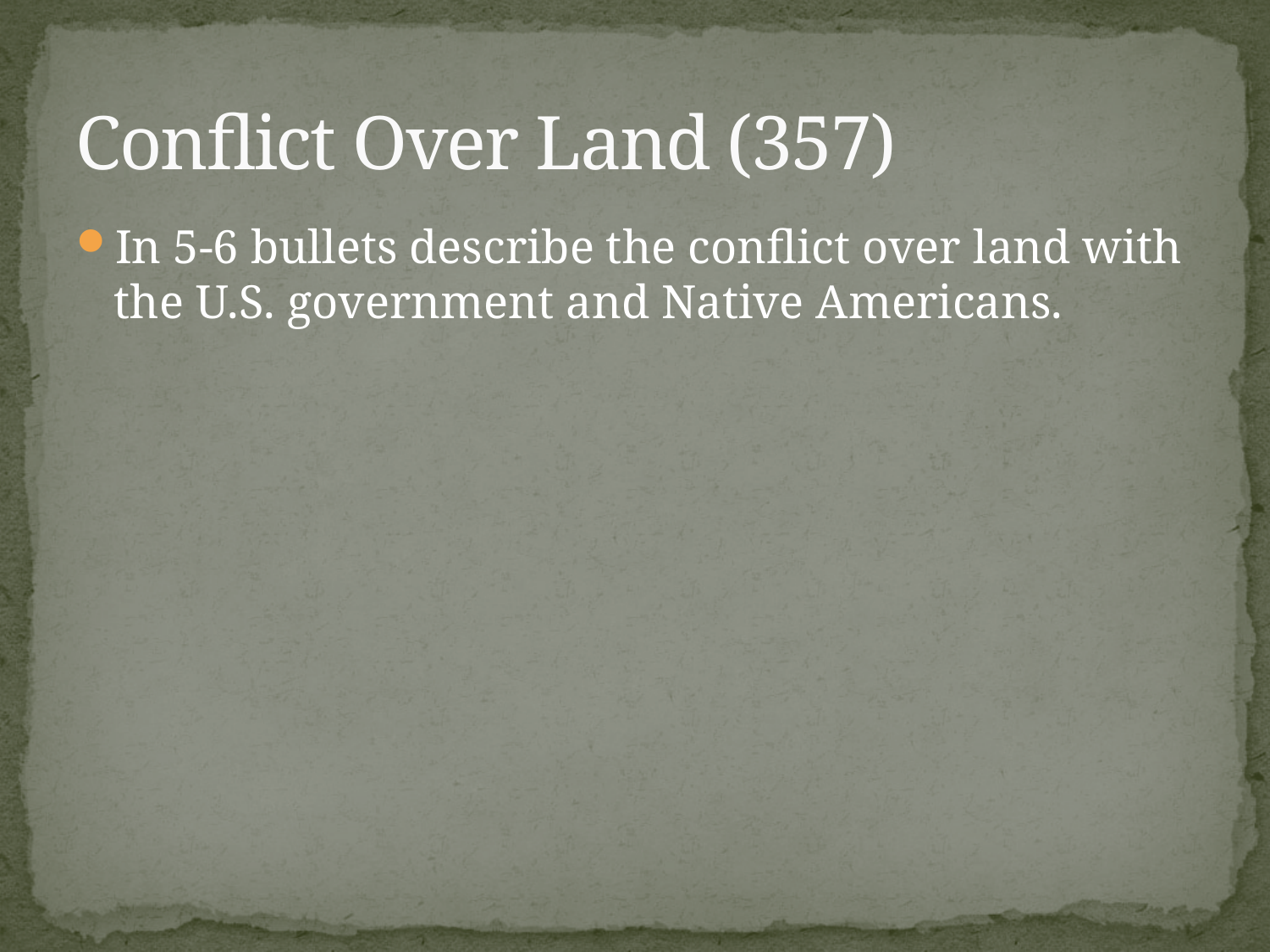

# Conflict Over Land (357)
In 5-6 bullets describe the conflict over land with the U.S. government and Native Americans.